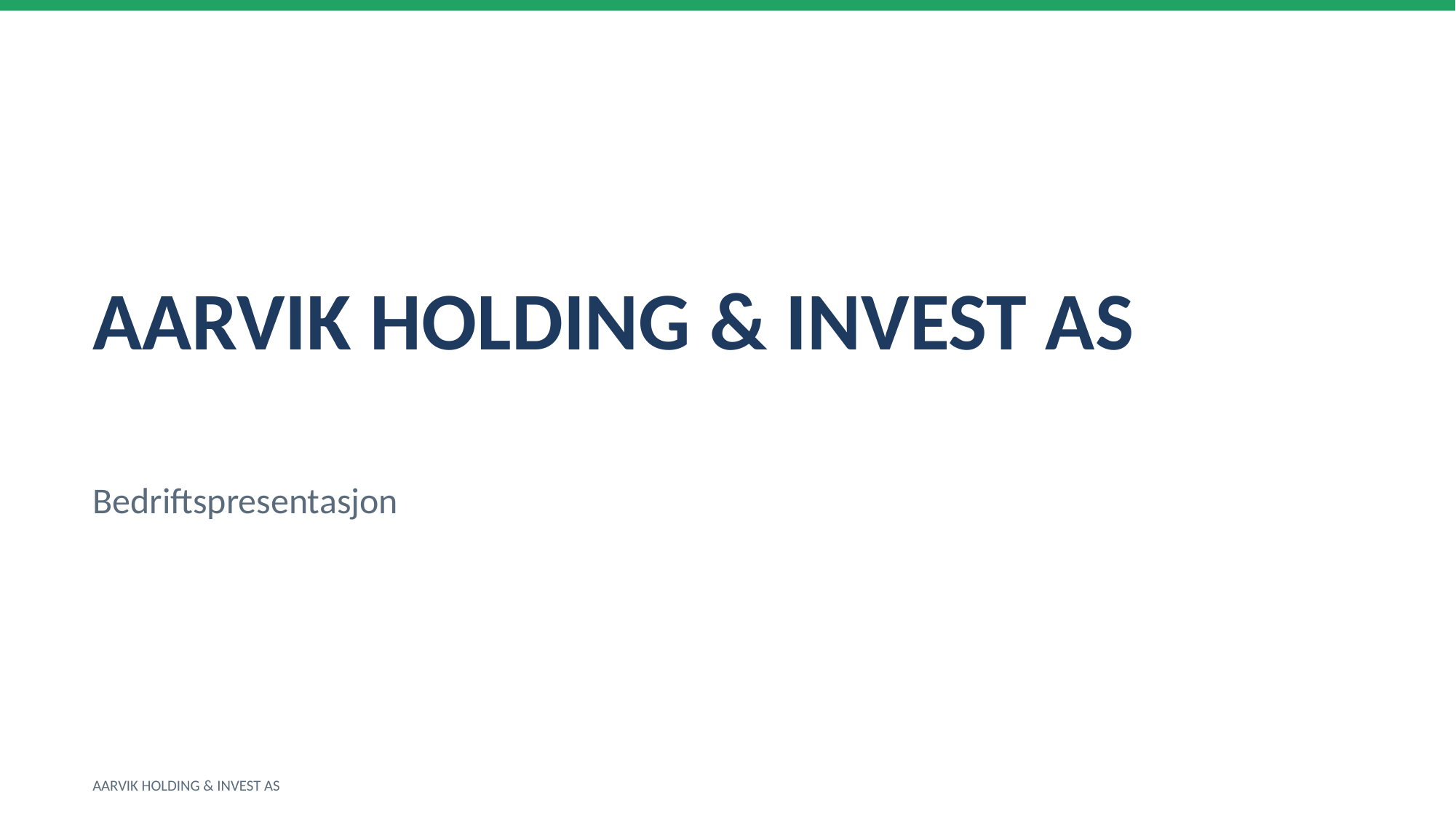

AARVIK HOLDING & INVEST AS
Bedriftspresentasjon
AARVIK HOLDING & INVEST AS